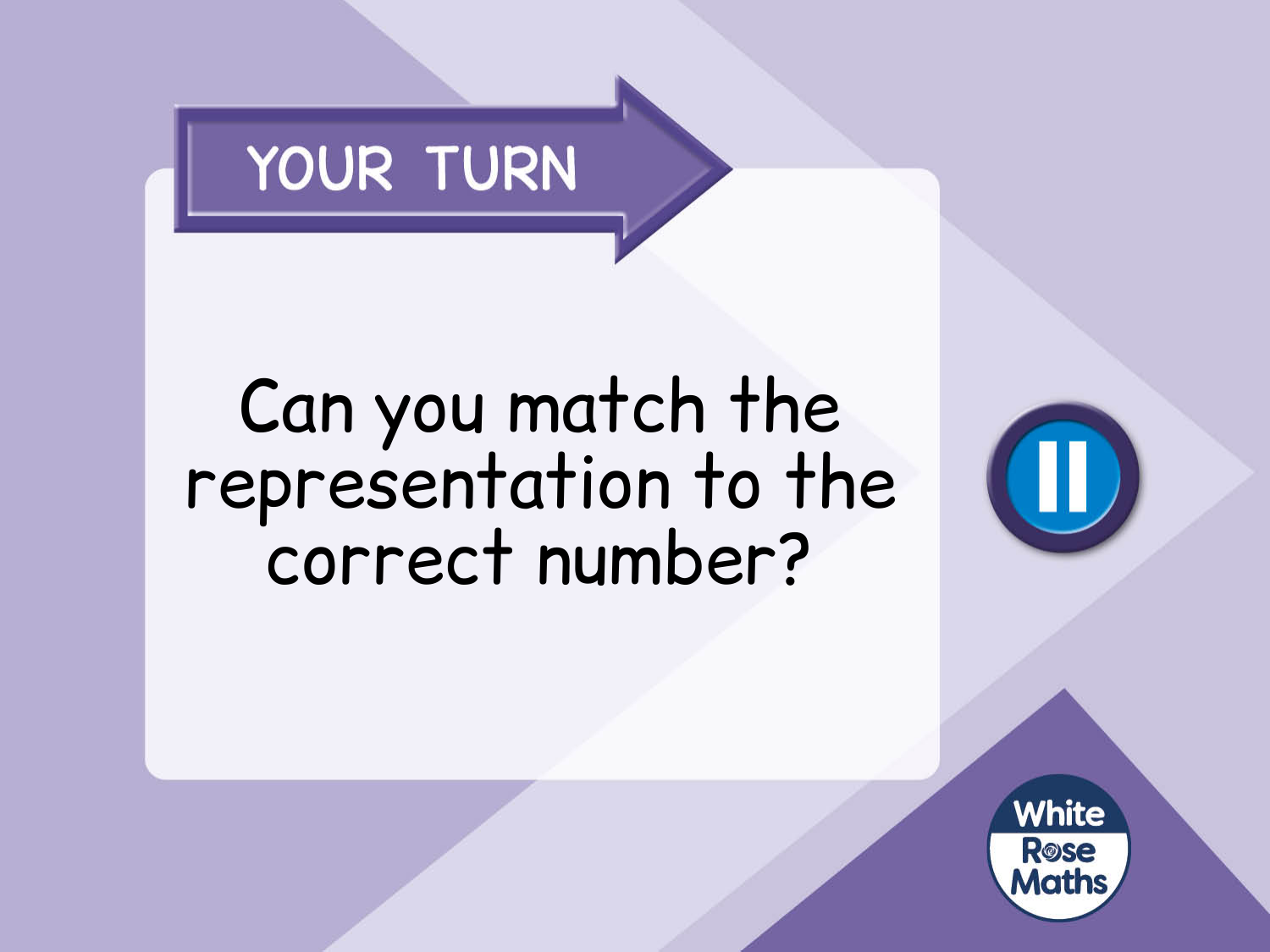

# Can you match the representation to the correct number?